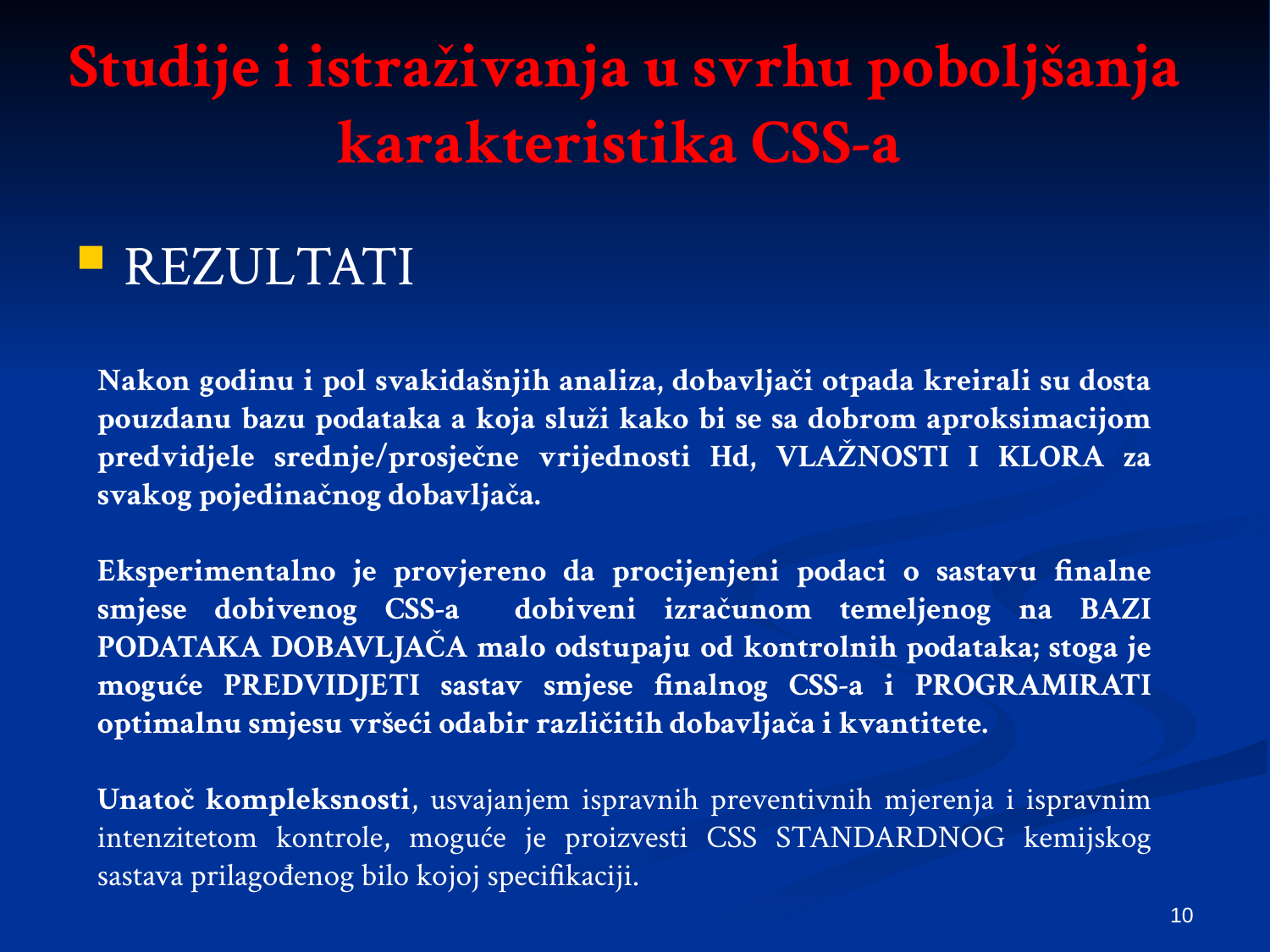

# Studije i istraživanja u svrhu poboljšanja karakteristika CSS-a
REZULTATI
Nakon godinu i pol svakidašnjih analiza, dobavljači otpada kreirali su dosta pouzdanu bazu podataka a koja služi kako bi se sa dobrom aproksimacijom predvidjele srednje/prosječne vrijednosti Hd, VLAŽNOSTI I KLORA za svakog pojedinačnog dobavljača.

Eksperimentalno je provjereno da procijenjeni podaci o sastavu finalne smjese dobivenog CSS-a  dobiveni izračunom temeljenog na BAZI PODATAKA DOBAVLJAČA malo odstupaju od kontrolnih podataka; stoga je moguće PREDVIDJETI sastav smjese finalnog CSS-a i PROGRAMIRATI optimalnu smjesu vršeći odabir različitih dobavljača i kvantitete.

Unatoč kompleksnosti, usvajanjem ispravnih preventivnih mjerenja i ispravnim intenzitetom kontrole, moguće je proizvesti CSS STANDARDNOG kemijskog sastava prilagođenog bilo kojoj specifikaciji.

10